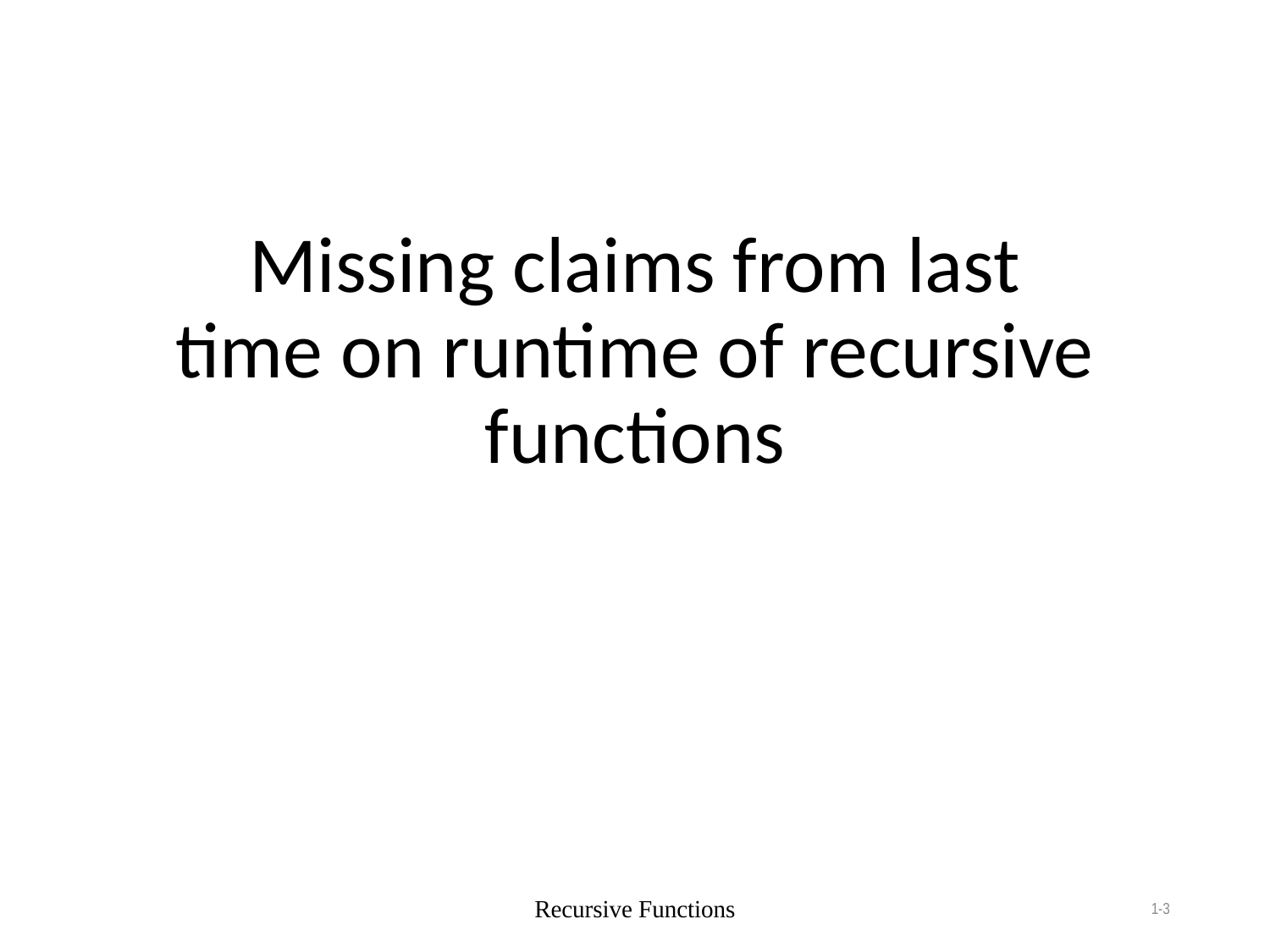

# Missing claims from last time on runtime of recursive functions

Recursive Functions
1-3